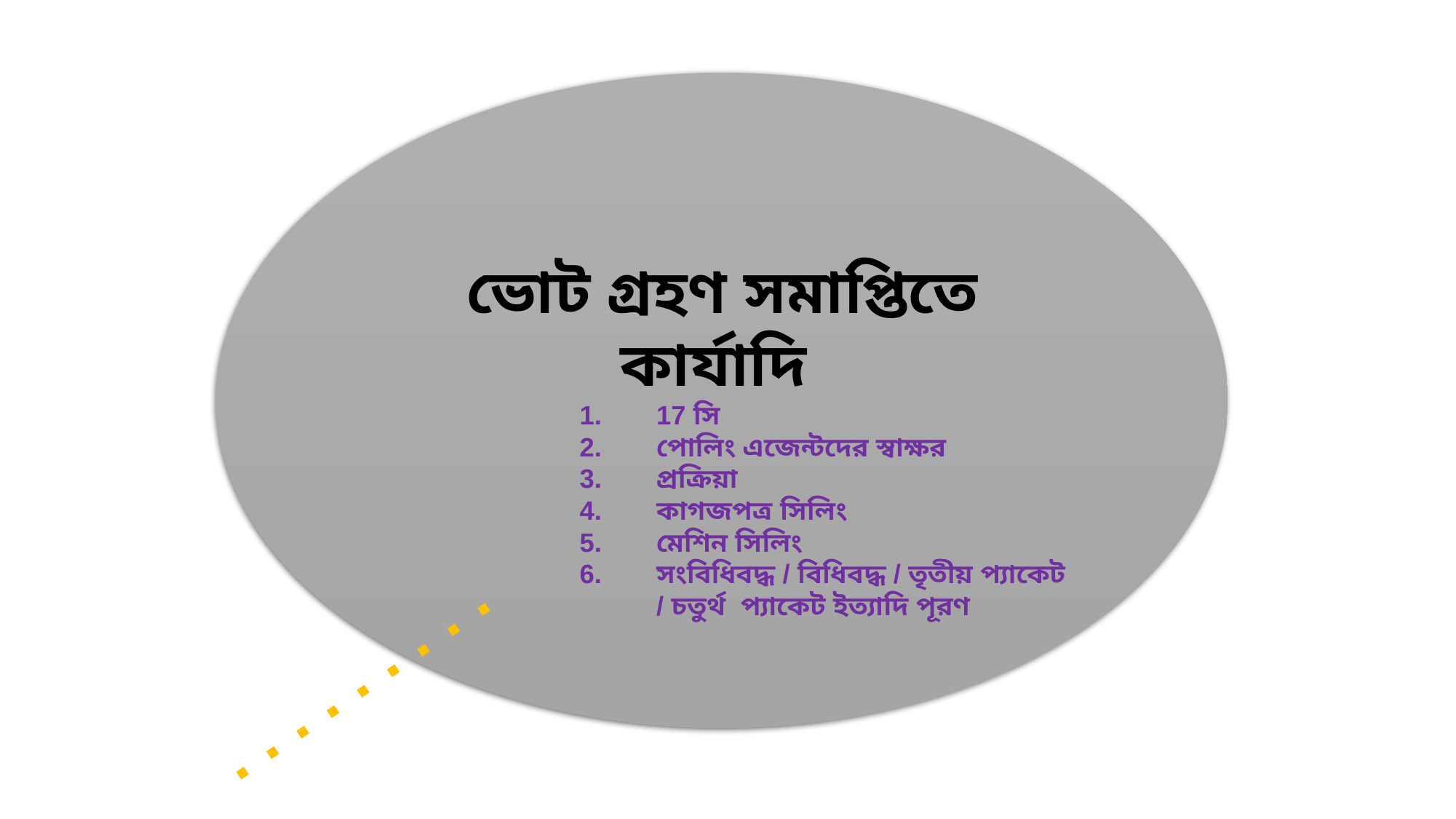

ভোট গ্রহণ সমাপ্তিতে কার্যাদি
17 সি
পোলিং এজেন্টদের স্বাক্ষর
প্রক্রিয়া
কাগজপত্র সিলিং
মেশিন সিলিং
সংবিধিবদ্ধ / বিধিবদ্ধ / তৃতীয় প্যাকেট / চতুর্থ  প্যাকেট ইত্যাদি পূরণ